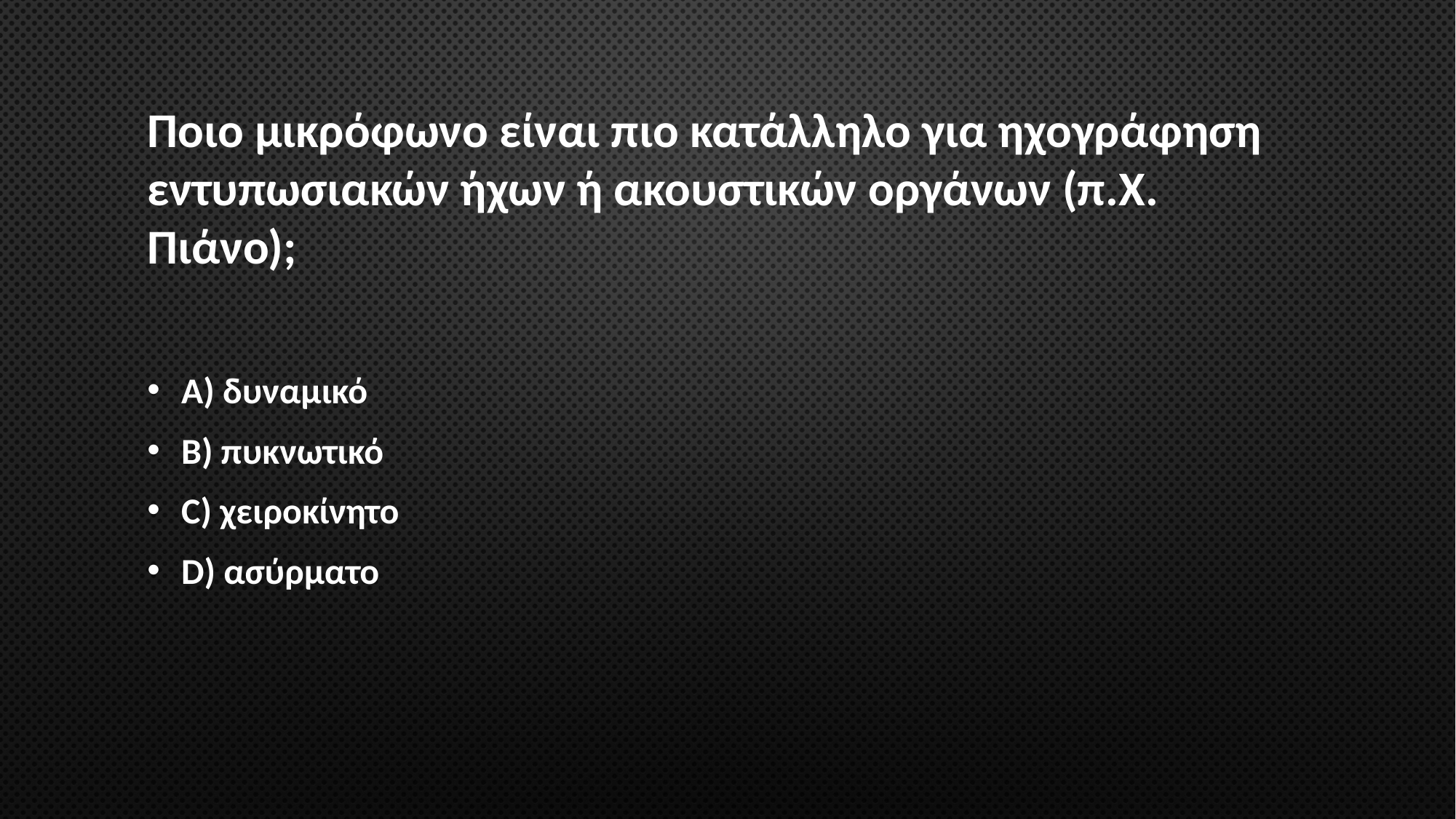

# Ποιο μικρόφωνο είναι πιο κατάλληλο για ηχογράφηση εντυπωσιακών ήχων ή ακουστικών οργάνων (π.Χ. Πιάνο);
A) δυναμικό
B) πυκνωτικό
C) χειροκίνητο
D) ασύρματο